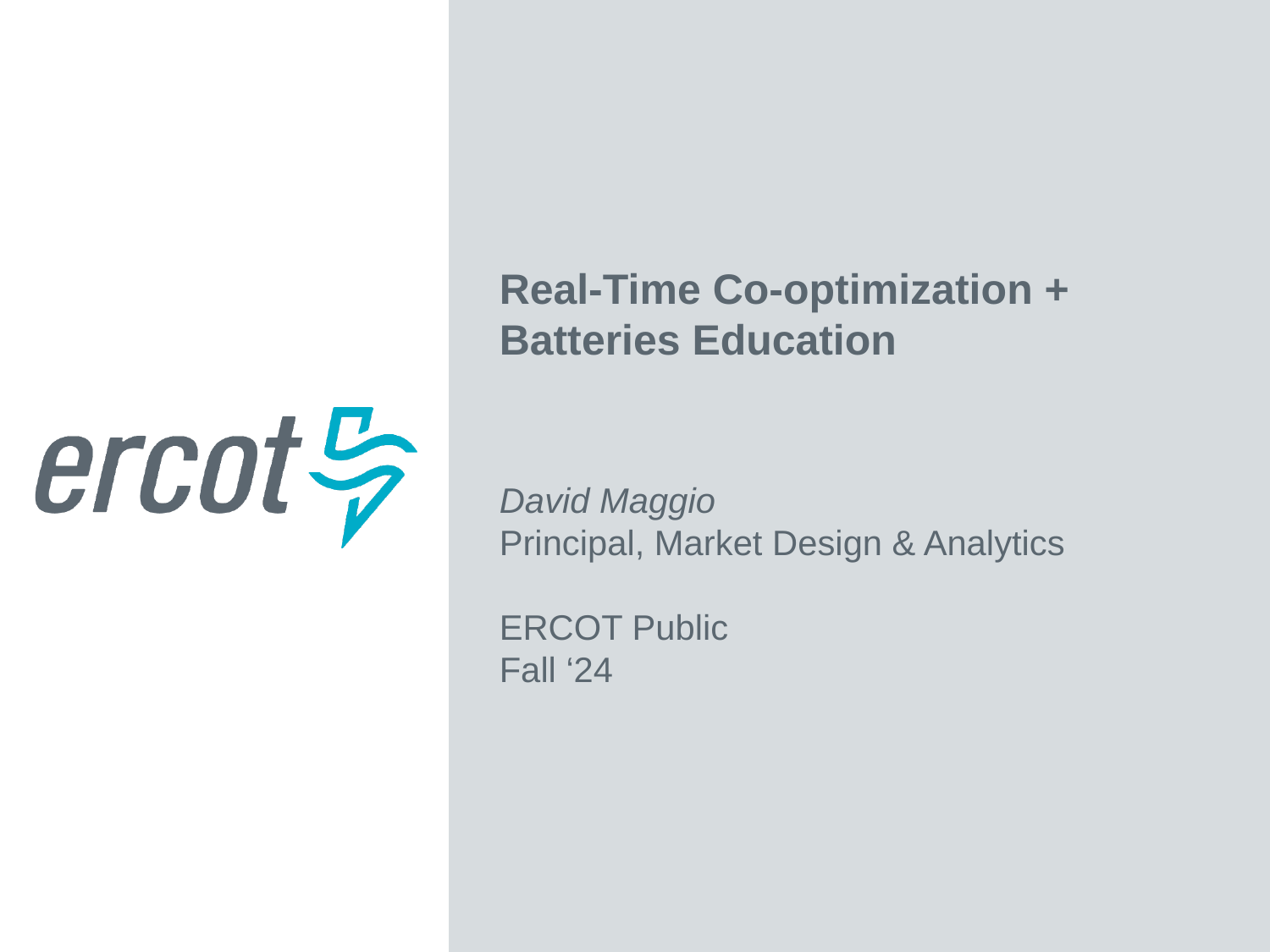

Real-Time Co-optimization + Batteries Education

David Maggio
Principal, Market Design & Analytics

ERCOT Public
Fall ‘24